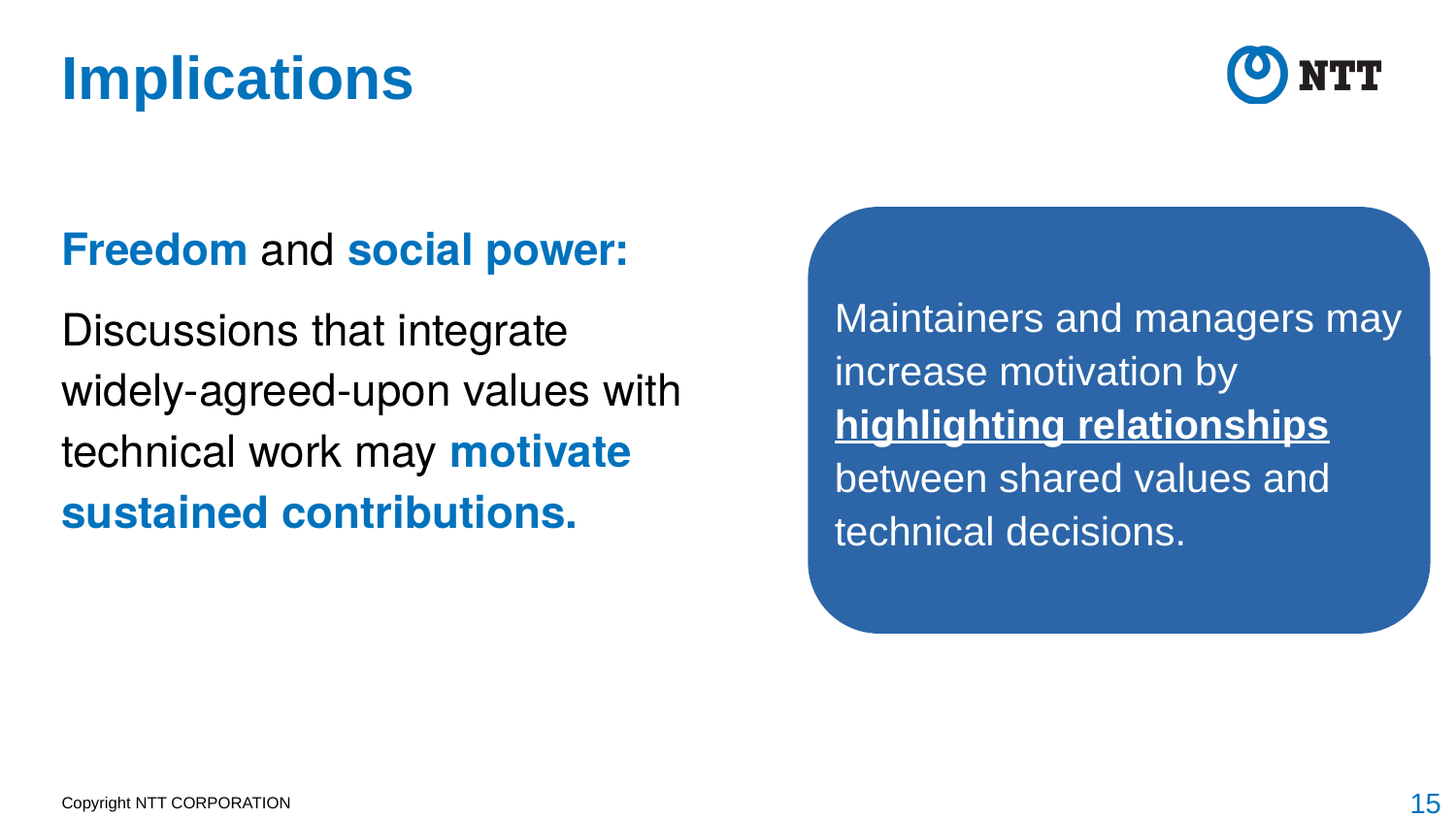

# Implications
Freedom and social power:
Discussions that integrate
widely-agreed-upon values with technical work may motivate sustained contributions.

Maintainers and managers may increase motivation by highlighting relationships between shared values and technical decisions.